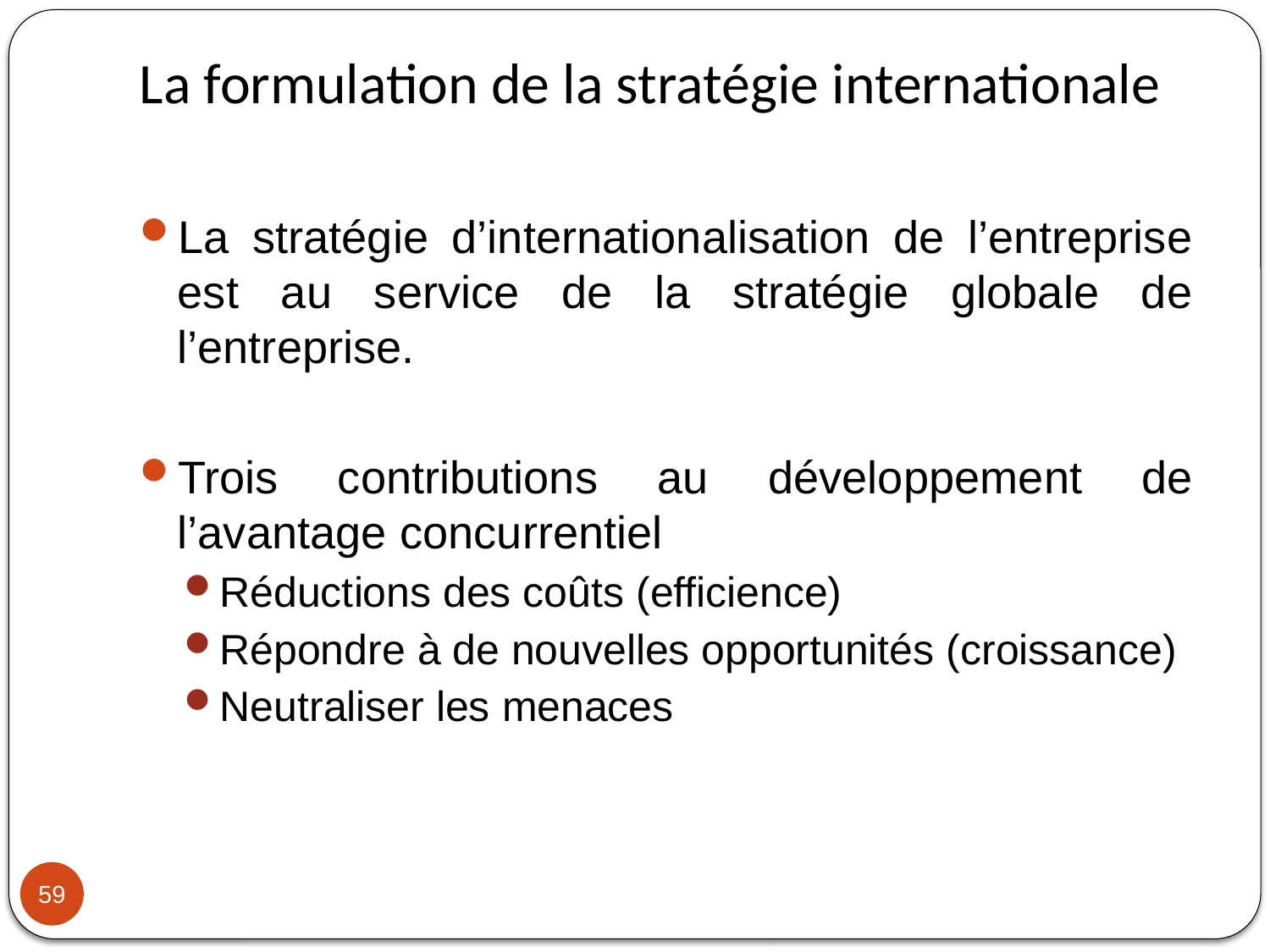

# La formulation de la stratégie internationale
La stratégie d’internationalisation de l’entreprise est au service de la stratégie globale de l’entreprise.

Trois contributions au développement de l’avantage concurrentiel
Réductions des coûts (efficience)
Répondre à de nouvelles opportunités (croissance)
Neutraliser les menaces
59